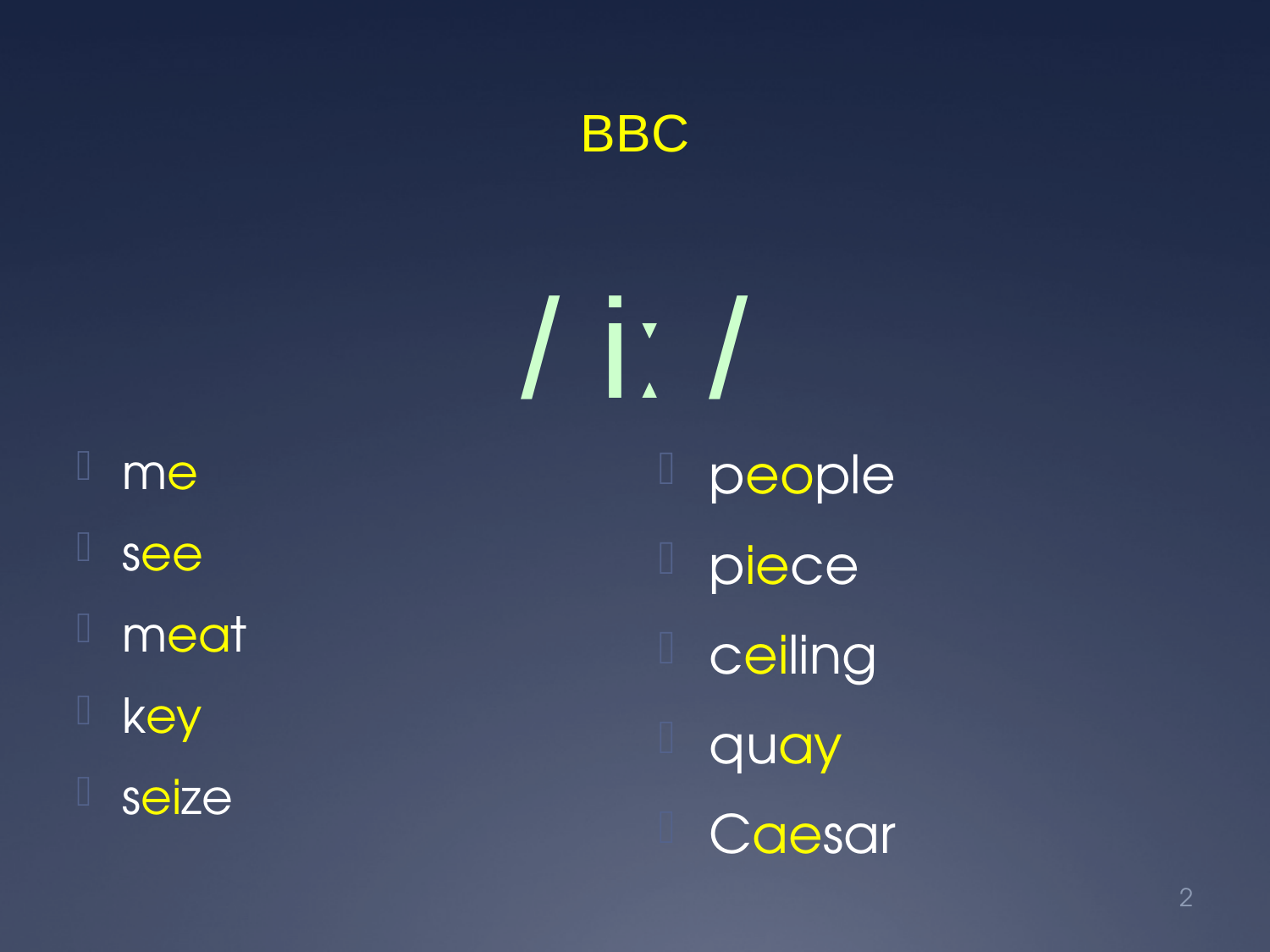

# BBC
/ iː /
people
piece
ceiling
quay
Caesar

me
see
meat
key
seize

2